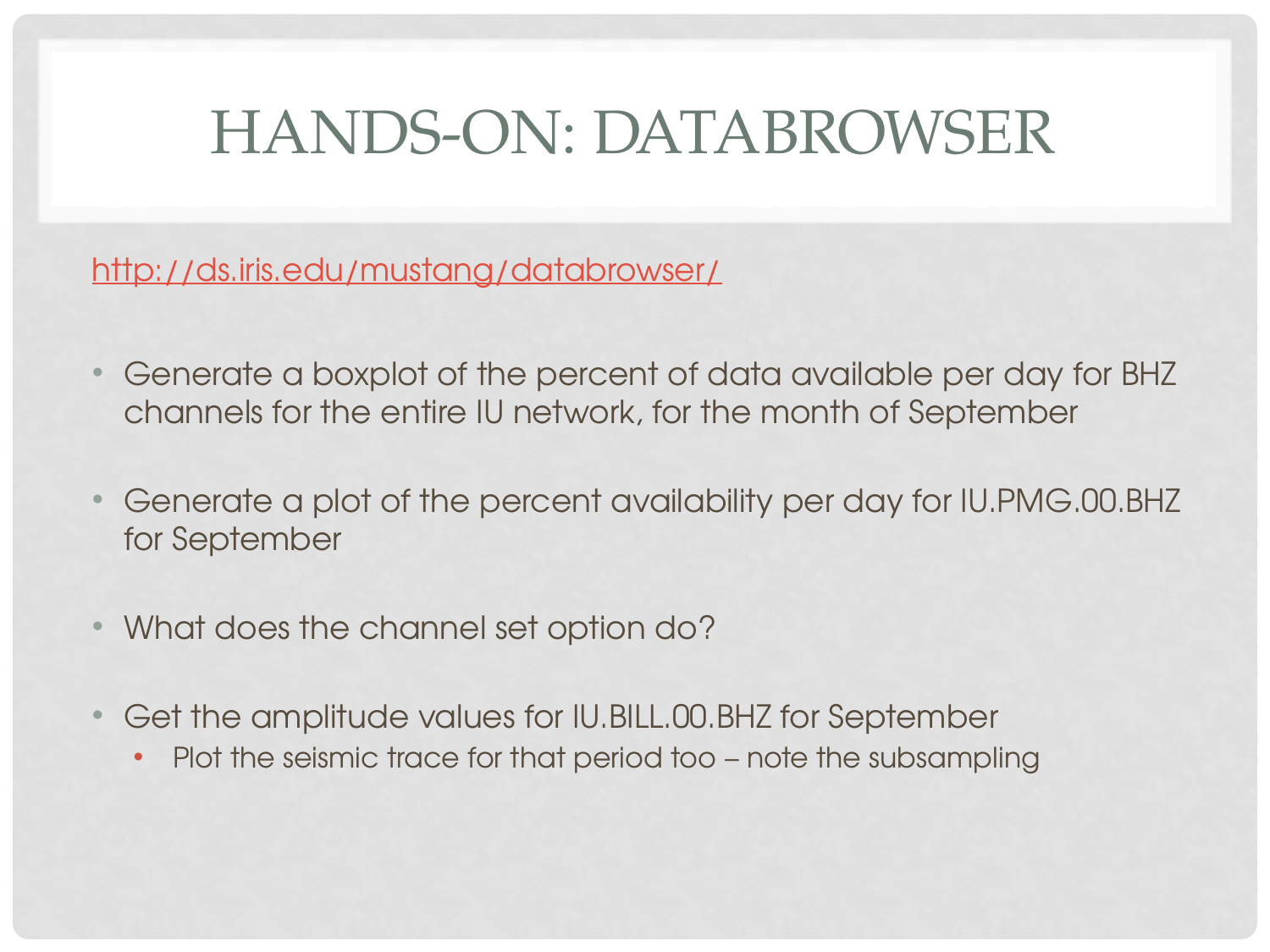

# Hands-on: databrowser
http://ds.iris.edu/mustang/databrowser/

Generate a boxplot of the percent of data available per day for BHZ channels for the entire IU network, for the month of September

Generate a plot of the percent availability per day for IU.PMG.00.BHZ for September

What does the channel set option do?

Get the amplitude values for IU.BILL.00.BHZ for September
 Plot the seismic trace for that period too – note the subsampling